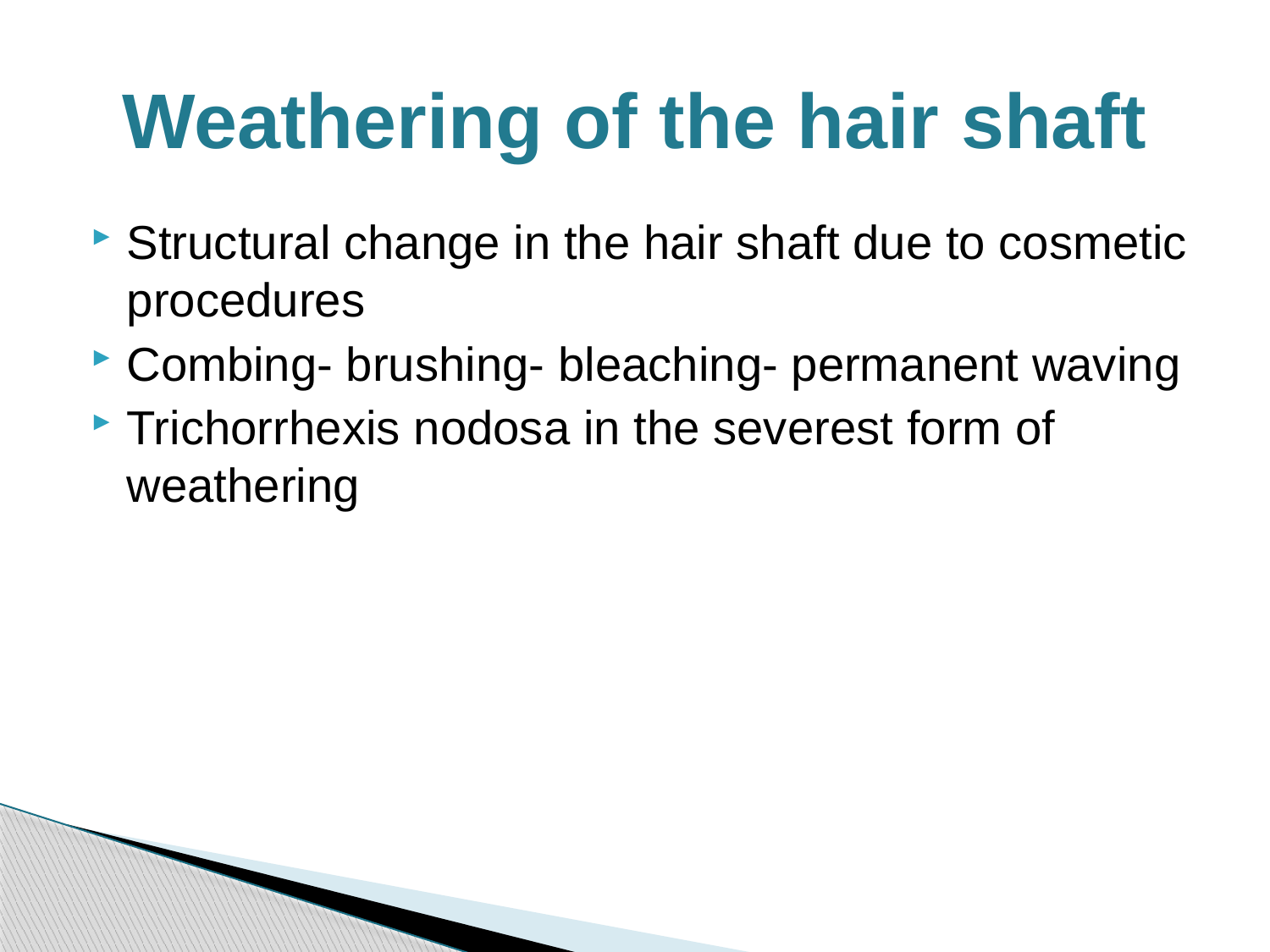

# Weathering of the hair shaft
Structural change in the hair shaft due to cosmetic procedures
Combing- brushing- bleaching- permanent waving
Trichorrhexis nodosa in the severest form of weathering